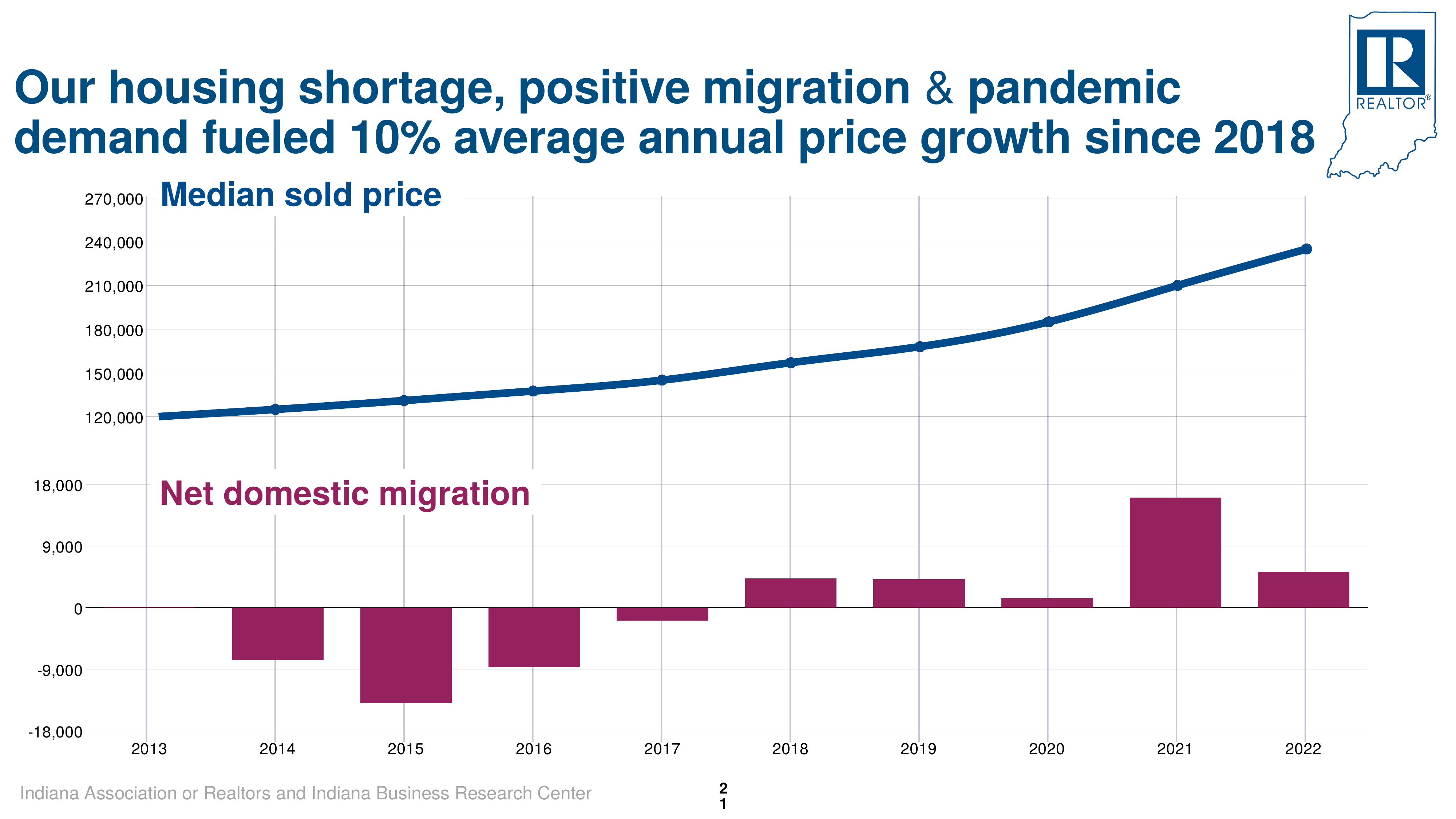

# Our housing shortage, positive migration & pandemic demand fueled 10% average annual price growth since 2018
Median sold price

### Chart

| Category | Median sold price |
|---|---|
| 2013 | 119500.0 |
| 2014 | 124900.0 |
| 2015 | 131000.0 |
| 2016 | 137500.0 |
| 2017 | 145000.0 |
| 2018 | 157000.0 |
| 2019 | 168000.0 |
| 2020 | 185000.0 |
| 2021 | 210000.0 |
| 2022 | 235000.0 |

### Chart

| Category | Net domestic migration |
|---|---|
| 2013 | 73.0 |
| 2014 | -7683.0 |
| 2015 | -13954.0 |
| 2016 | -8704.0 |
| 2017 | -1882.0 |
| 2018 | 4297.0 |
| 2019 | 4163.0 |
| 2020 | 1385.0 |
| 2021 | 16079.0 |
| 2022 | 5230.0 |
Net domestic migration
Indiana Association or Realtors and Indiana Business Research Center
21